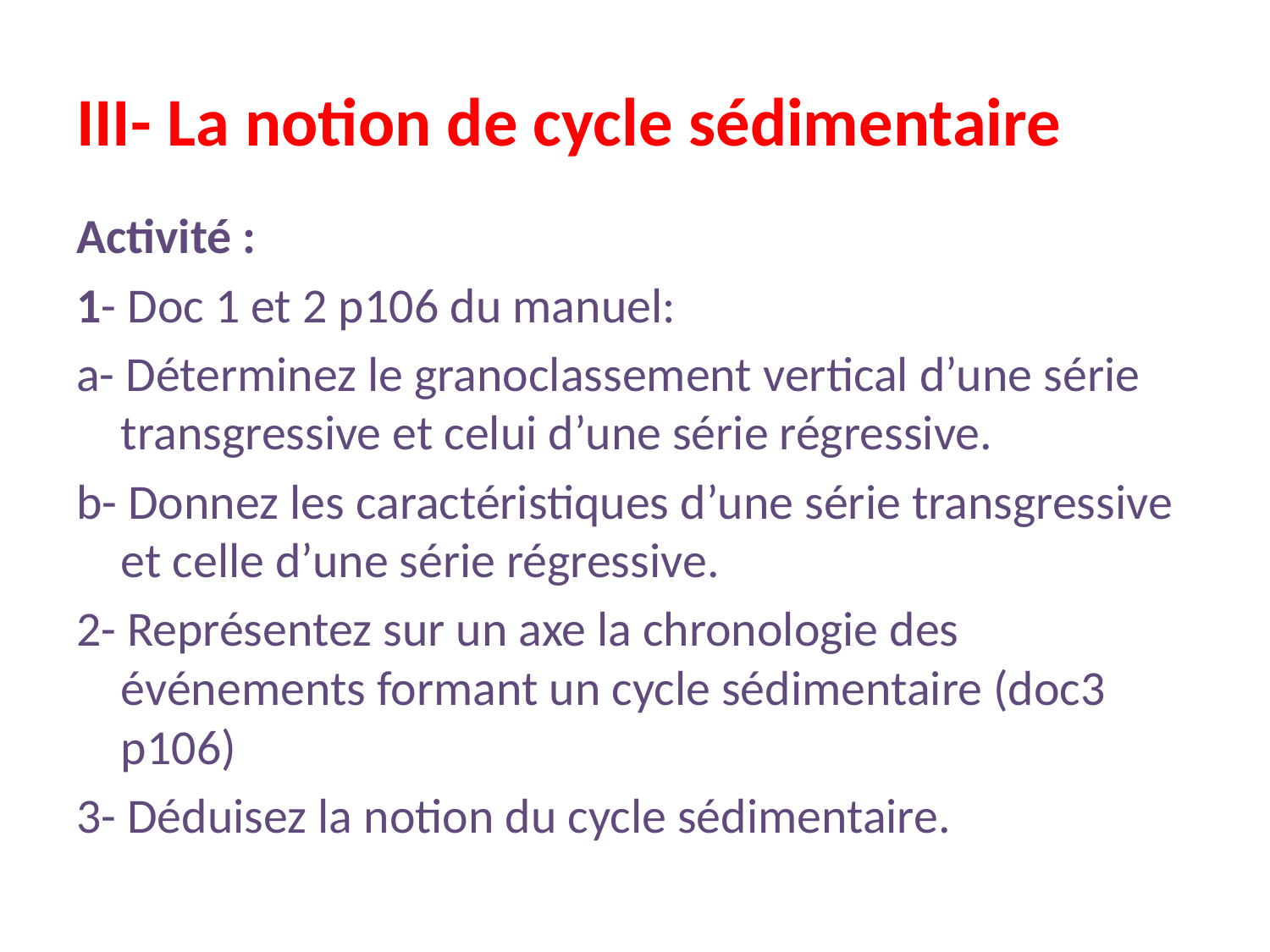

# III- La notion de cycle sédimentaire
Activité :
1- Doc 1 et 2 p106 du manuel:
a- Déterminez le granoclassement vertical d’une série transgressive et celui d’une série régressive.
b- Donnez les caractéristiques d’une série transgressive et celle d’une série régressive.
2- Représentez sur un axe la chronologie des événements formant un cycle sédimentaire (doc3 p106)
3- Déduisez la notion du cycle sédimentaire.